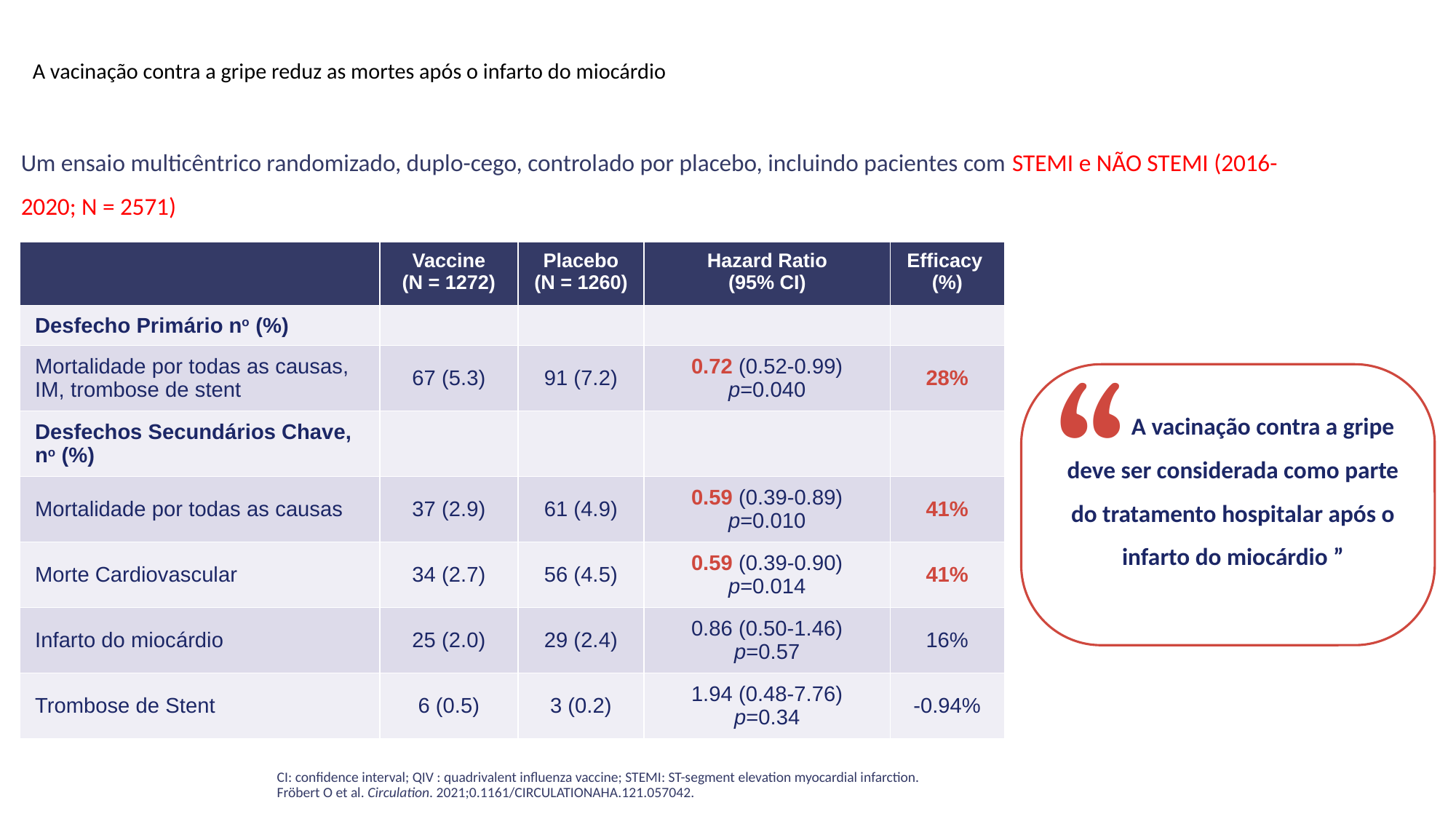

# A vacinação contra a gripe reduz as mortes após o infarto do miocárdio
Um ensaio multicêntrico randomizado, duplo-cego, controlado por placebo, incluindo pacientes com STEMI e NÃO STEMI (2016-2020; N = 2571)
|  | Vaccine (N = 1272) | Placebo (N = 1260) | Hazard Ratio (95% CI) | Efficacy (%) |
| --- | --- | --- | --- | --- |
| Desfecho Primário no (%) |  |  |  |  |
| Mortalidade por todas as causas, IM, trombose de stent | 67 (5.3) | 91 (7.2) | 0.72 (0.52-0.99) p=0.040 | 28% |
| Desfechos Secundários Chave, no (%) |  |  |  |  |
| Mortalidade por todas as causas | 37 (2.9) | 61 (4.9) | 0.59 (0.39-0.89) p=0.010 | 41% |
| Morte Cardiovascular | 34 (2.7) | 56 (4.5) | 0.59 (0.39-0.90) p=0.014 | 41% |
| Infarto do miocárdio | 25 (2.0) | 29 (2.4) | 0.86 (0.50-1.46) p=0.57 | 16% |
| Trombose de Stent | 6 (0.5) | 3 (0.2) | 1.94 (0.48-7.76) p=0.34 | -0.94% |
“
           A vacinação contra a gripe deve ser considerada como parte do tratamento hospitalar após o infarto do miocárdio ”

CI: confidence interval; QIV : quadrivalent influenza vaccine; STEMI: ST-segment elevation myocardial infarction.
Fröbert O et al. Circulation. 2021;0.1161/CIRCULATIONAHA.121.057042.